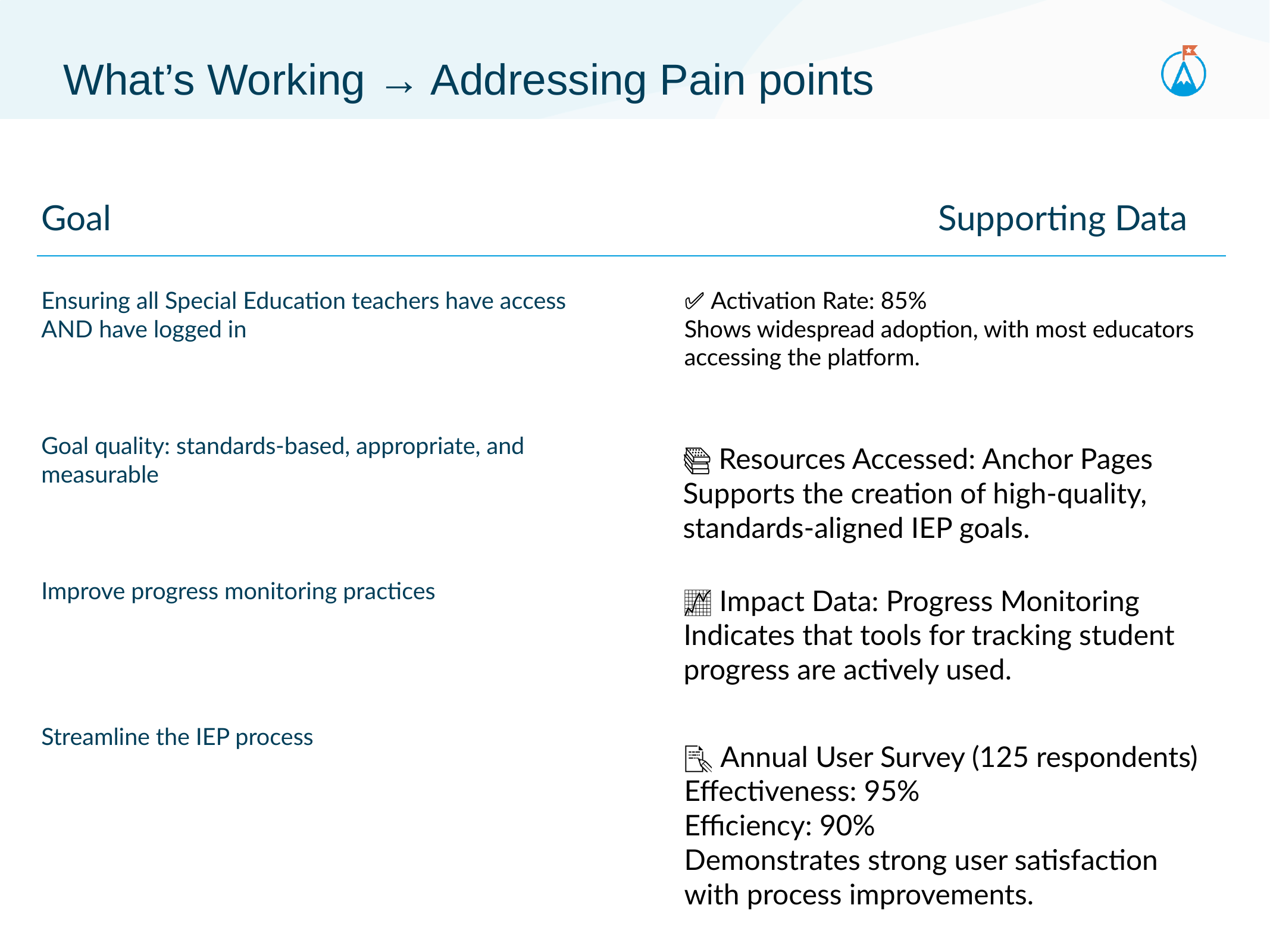

# What’s Working → Addressing Pain points
|  |
| --- |
|  |
| --- |
|  |
| --- |
Goal                                                                                             Supporting Data
Ensuring all Special Education teachers have access AND have logged in
✅ Activation Rate: 85%
Shows widespread adoption, with most educators accessing the platform.

Goal quality: standards-based, appropriate, and measurable

| 📚 Resources Accessed: Anchor Pages Supports the creation of high-quality, standards-aligned IEP goals. |
| --- |
Improve progress monitoring practices
| 📈 Impact Data: Progress Monitoring Indicates that tools for tracking student progress are actively used. |
| --- |
Streamline the IEP process
| 📝 Annual User Survey (125 respondents) Effectiveness: 95% Efficiency: 90% Demonstrates strong user satisfaction with process improvements. |
| --- |